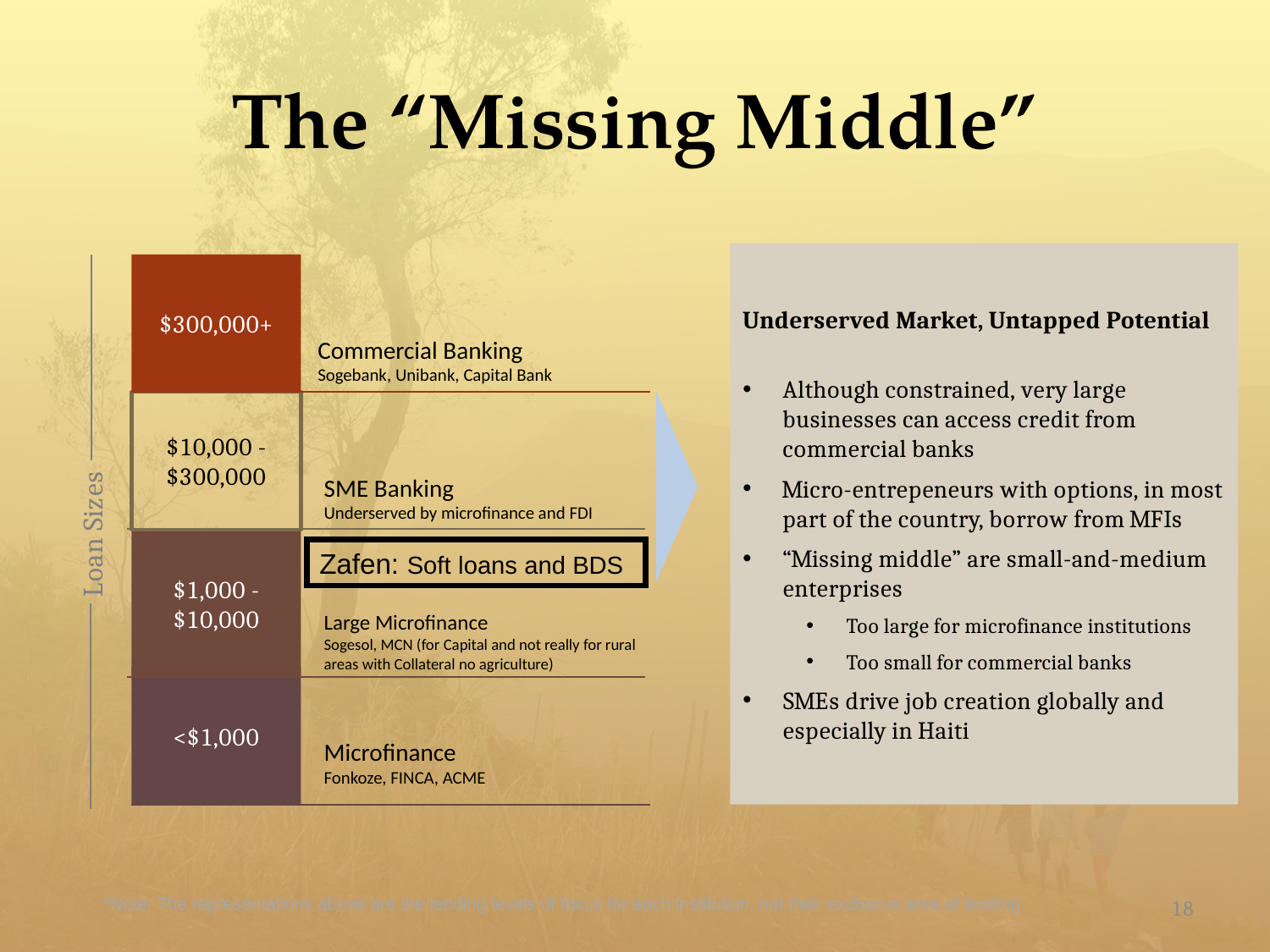

The “Missing Middle”
Underserved Market, Untapped Potential
Although constrained, very large businesses can access credit from commercial banks
Micro-entrepeneurs with options, in most part of the country, borrow from MFIs
“Missing middle” are small-and-medium enterprises
Too large for microfinance institutions
Too small for commercial banks
SMEs drive job creation globally and especially in Haiti
$300,000+
Commercial Banking
Sogebank, Unibank, Capital Bank
$10,000 - $300,000

SME Banking
Underserved by microfinance and FDI

Loan Sizes
$1,000 - $10,000
Zafen: Soft loans and BDS
Large Microfinance
Sogesol, MCN (for Capital and not really for rural areas with Collateral no agriculture)
<$1,000
Microfinance
Fonkoze, FINCA, ACME
18
*Note: The representations above are the lending levels of focus for each institution, not their exclusive area of lending